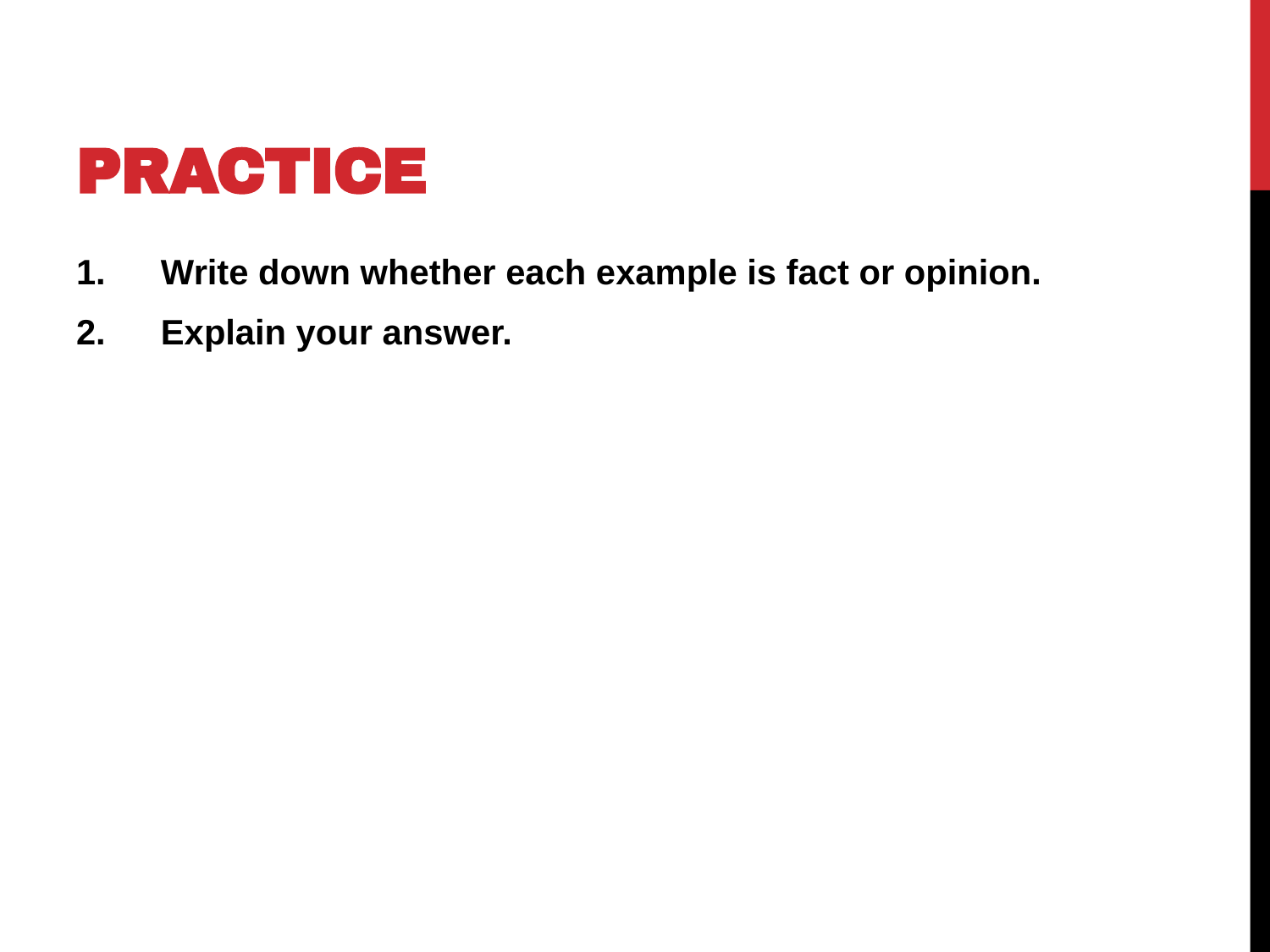

# Practice
Write down whether each example is fact or opinion.
Explain your answer.